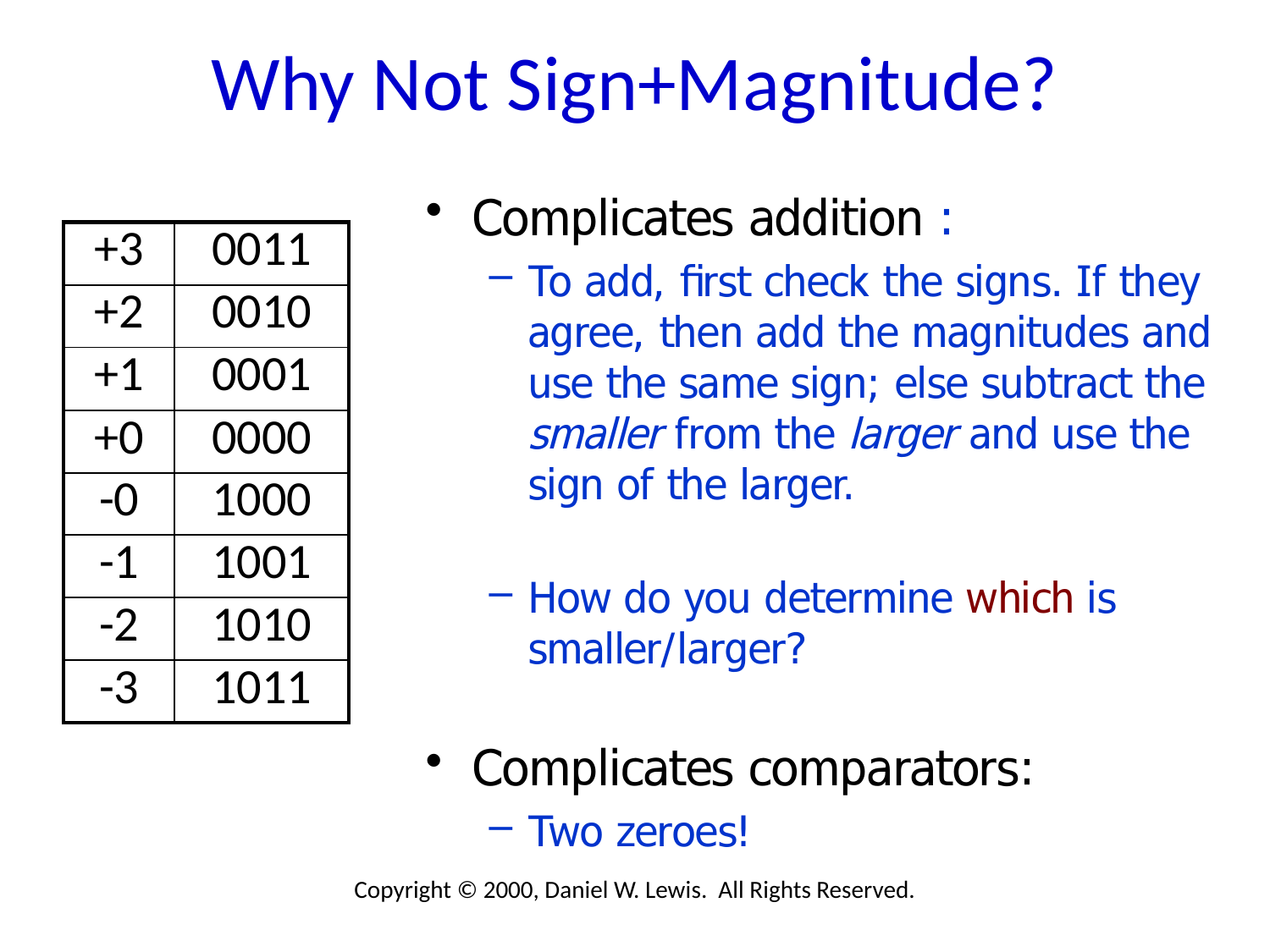

# Why Not Sign+Magnitude?
Complicates addition :
To add, first check the signs. If they agree, then add the magnitudes and use the same sign; else subtract the smaller from the larger and use the sign of the larger.

How do you determine which is smaller/larger?

Complicates comparators:
Two zeroes!

| +3 | 0011 |
| --- | --- |
| +2 | 0010 |
| +1 | 0001 |
| +0 | 0000 |
| -0 | 1000 |
| -1 | 1001 |
| -2 | 1010 |
| -3 | 1011 |
Copyright © 2000, Daniel W. Lewis.  All Rights Reserved.